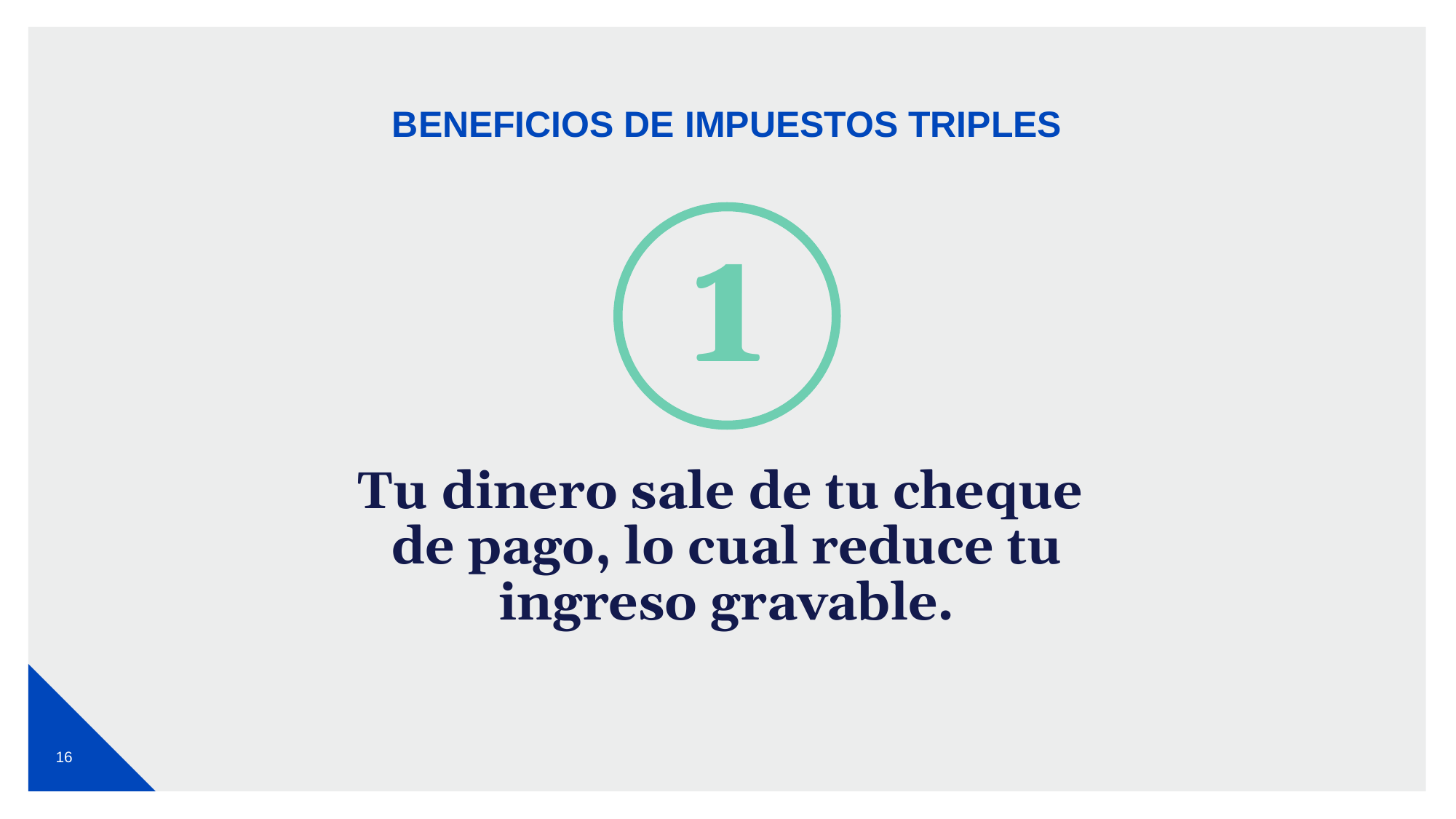

# BENEFICIOS DE IMPUESTOS TRIPLES

1
Tu dinero sale de tu cheque
de pago, lo cual reduce tu
ingreso gravable.